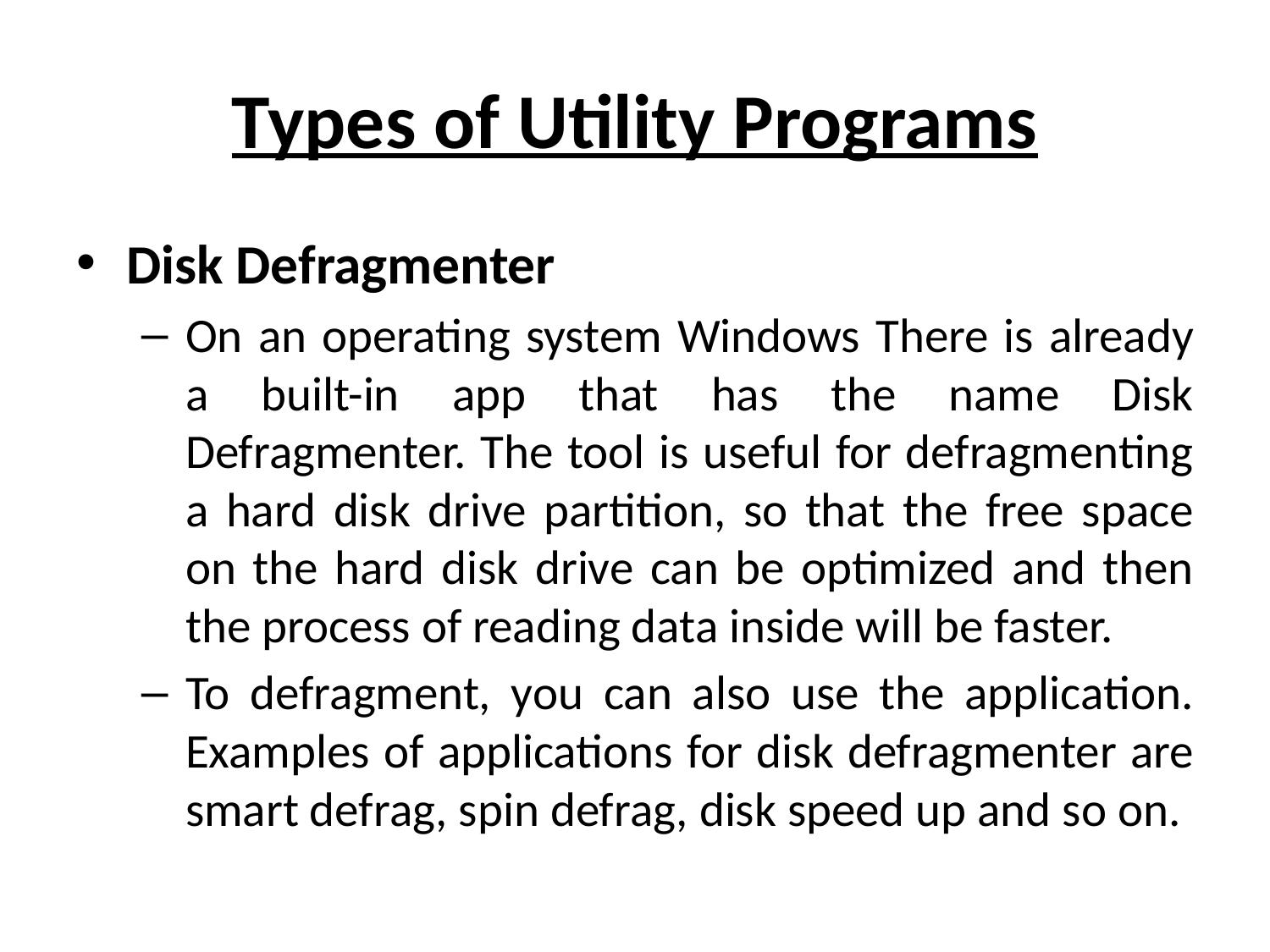

# Types of Utility Programs
Disk Defragmenter
On an operating system Windows There is already a built-in app that has the name Disk Defragmenter. The tool is useful for defragmenting a hard disk drive partition, so that the free space on the hard disk drive can be optimized and then the process of reading data inside will be faster.
To defragment, you can also use the application. Examples of applications for disk defragmenter are smart defrag, spin defrag, disk speed up and so on.